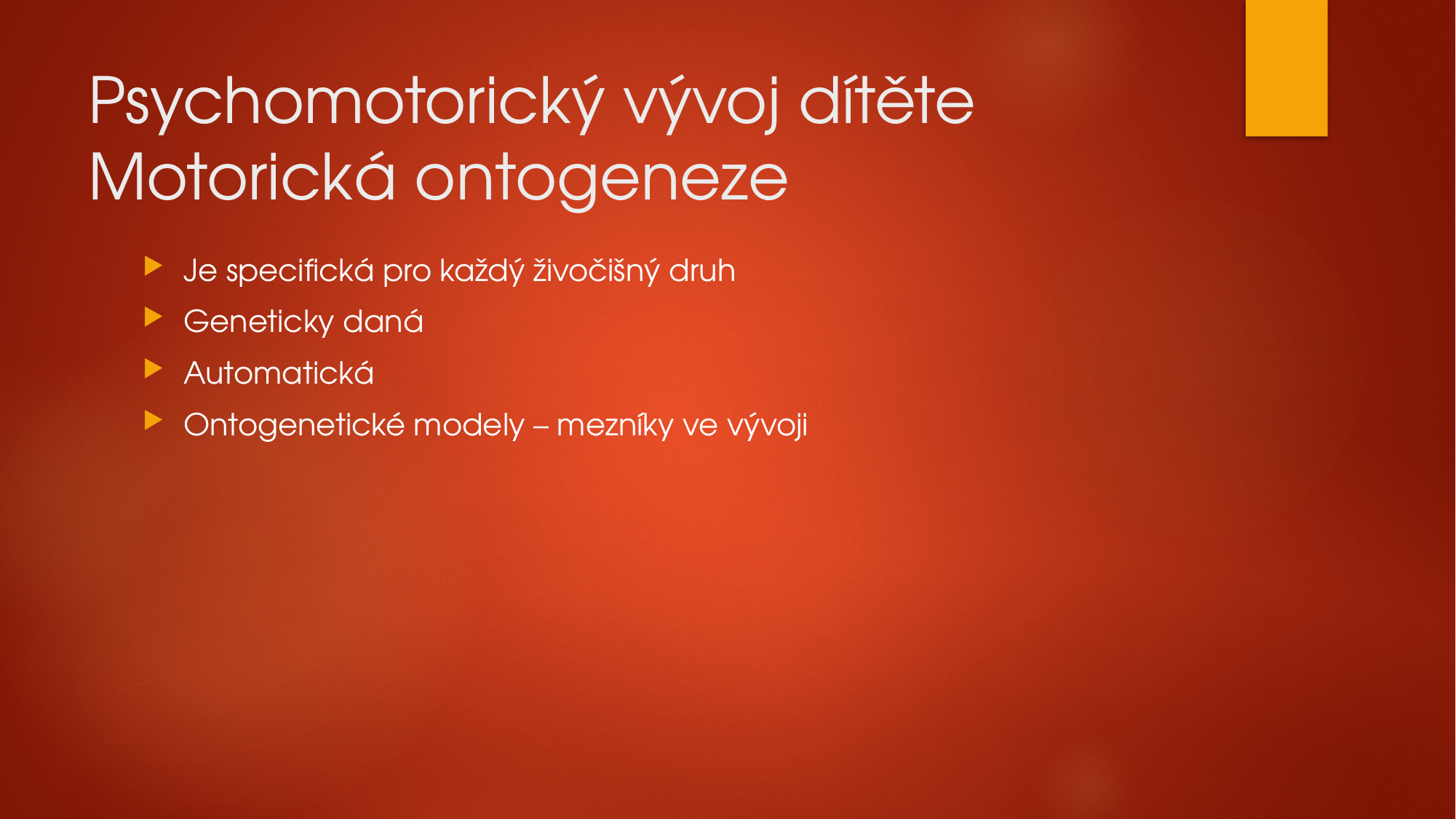

# Psychomotorický vývoj dítěte Motorická ontogeneze
Je specifická pro každý živočišný druh
Geneticky daná
Automatická
Ontogenetické modely – mezníky ve vývoji